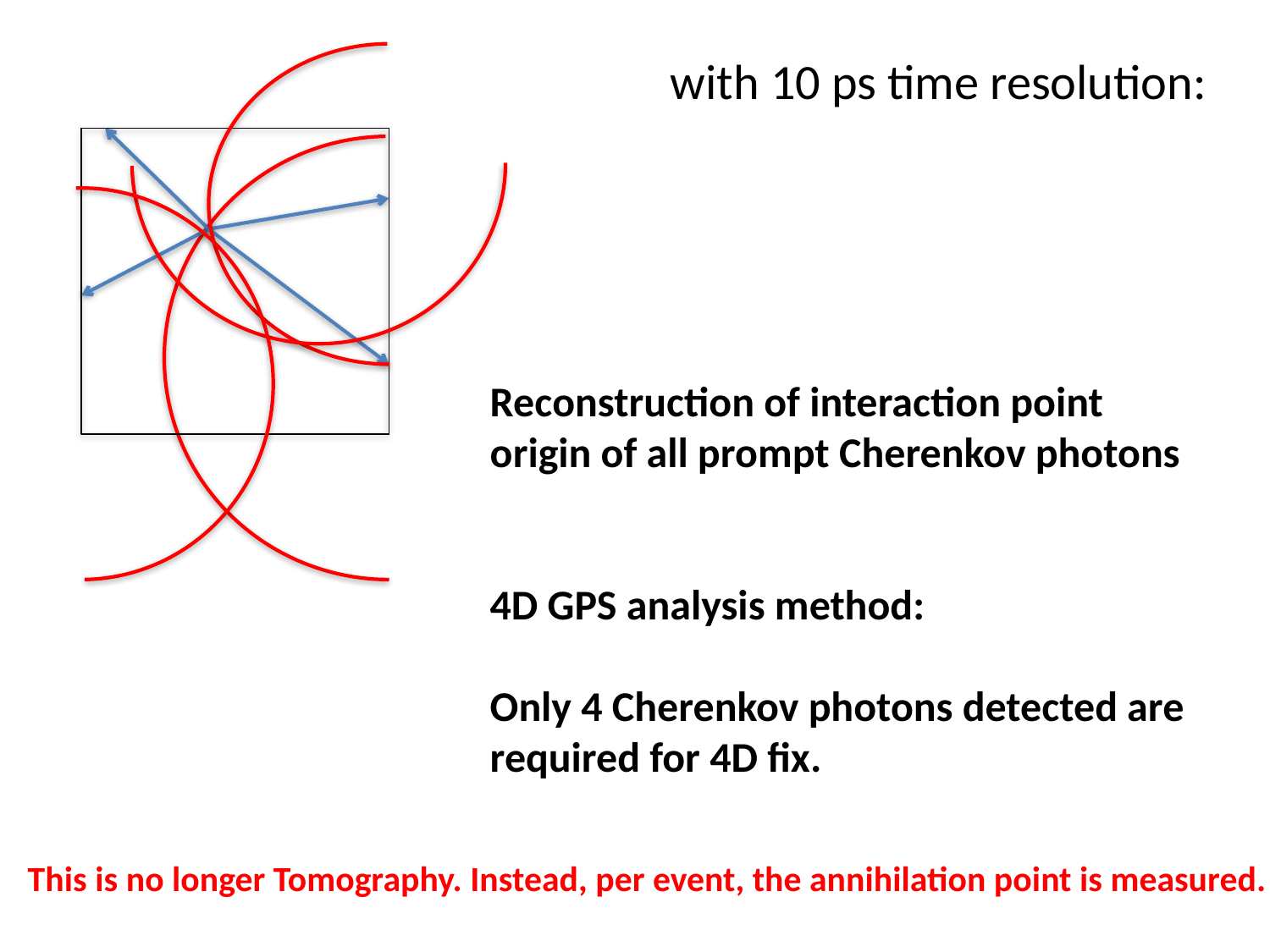

with 10 ps time resolution:

Reconstruction of interaction point
origin of all prompt Cherenkov photons

4D GPS analysis method:

Only 4 Cherenkov photons detected are required for 4D fix.

This is no longer Tomography. Instead, per event, the annihilation point is measured.